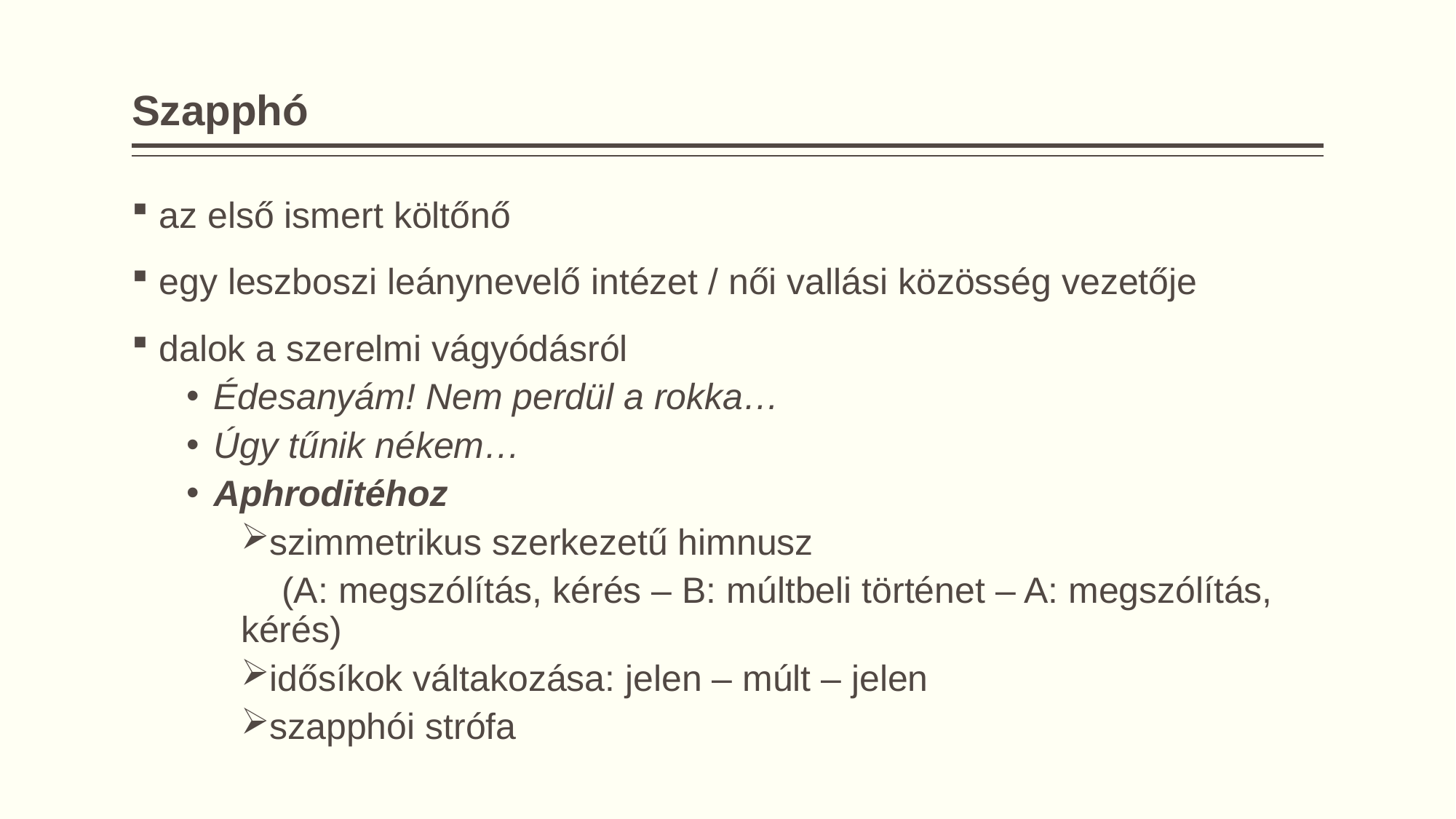

# Szapphó
az első ismert költőnő
egy leszboszi leánynevelő intézet / női vallási közösség vezetője
dalok a szerelmi vágyódásról
Édesanyám! Nem perdül a rokka…
Úgy tűnik nékem…
Aphroditéhoz
szimmetrikus szerkezetű himnusz
    (A: megszólítás, kérés – B: múltbeli történet – A: megszólítás, kérés)
idősíkok váltakozása: jelen – múlt – jelen
szapphói strófa